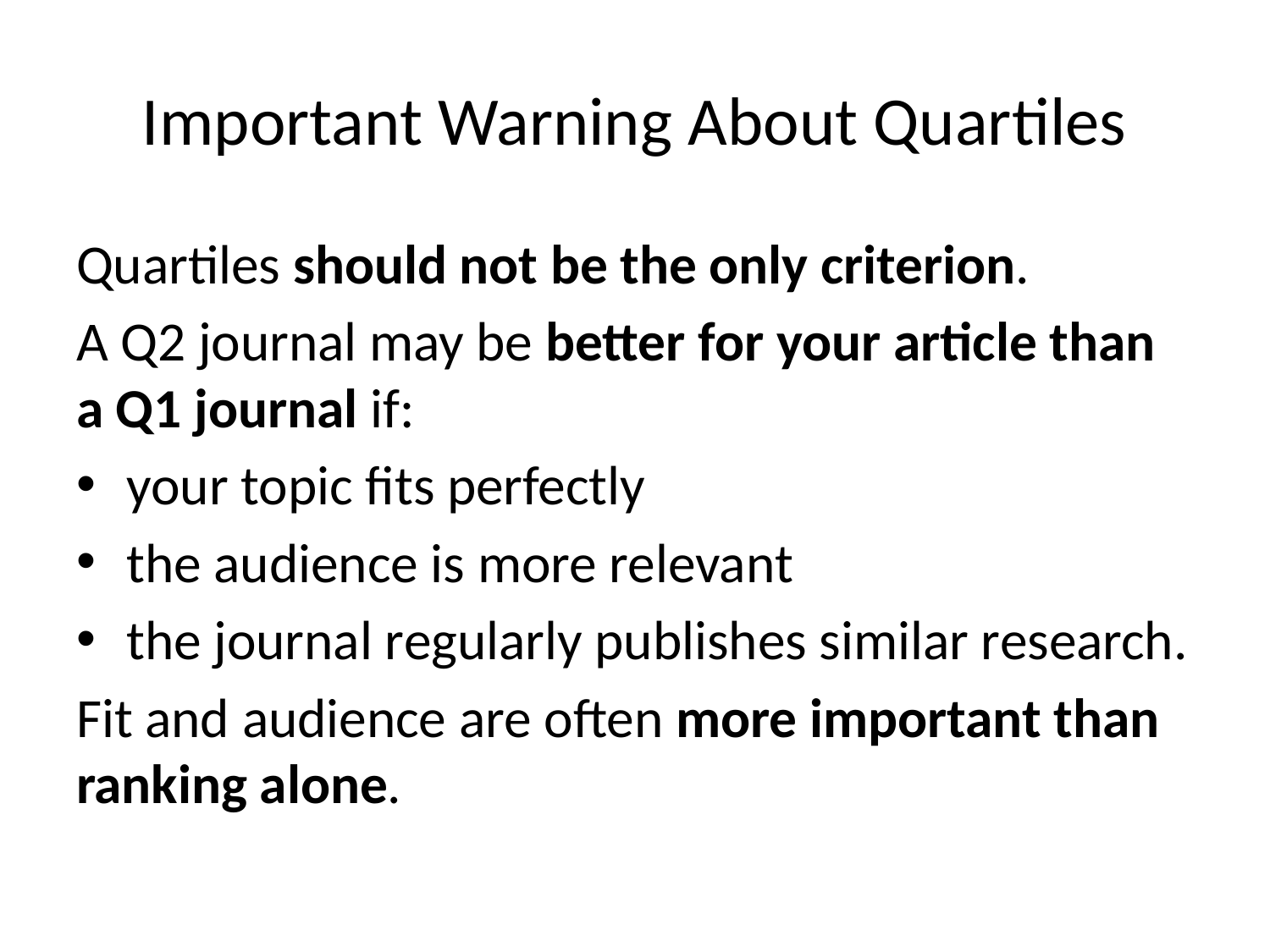

# Important Warning About Quartiles
Quartiles should not be the only criterion.
A Q2 journal may be better for your article than a Q1 journal if:
your topic fits perfectly
the audience is more relevant
the journal regularly publishes similar research.
Fit and audience are often more important than ranking alone.